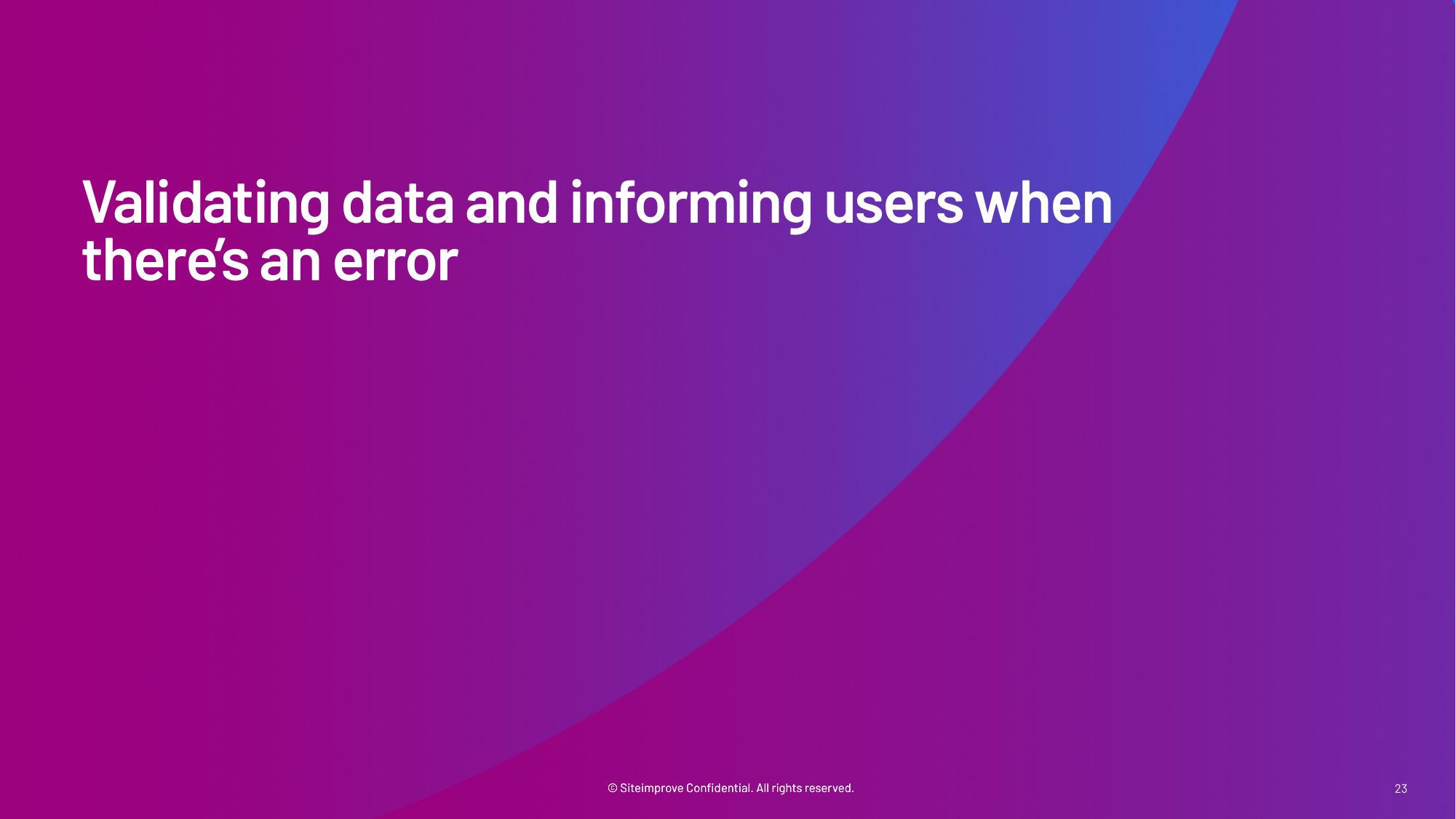

# Validating data and informing users when there’s an error
23